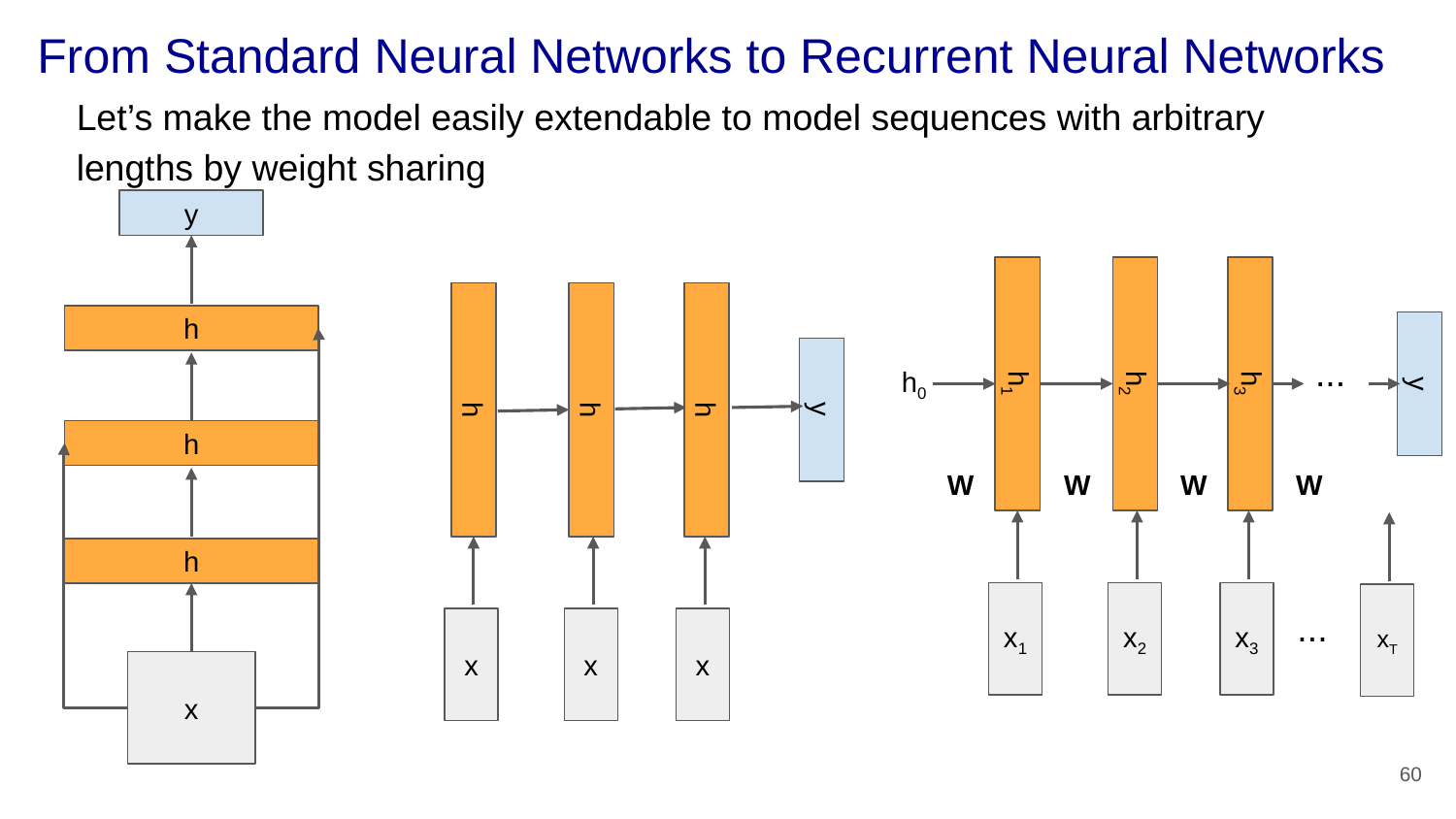

# From Standard Neural Networks to Recurrent Neural Networks
Let’s make the model easily extendable to model sequences with arbitrary lengths by weight sharing
y
h
...
h0
h1
h2
h3
y
h
h
h
y

W

W

W

W
h
h
x1

x2

x3

xT

...
x
x
x
x
60